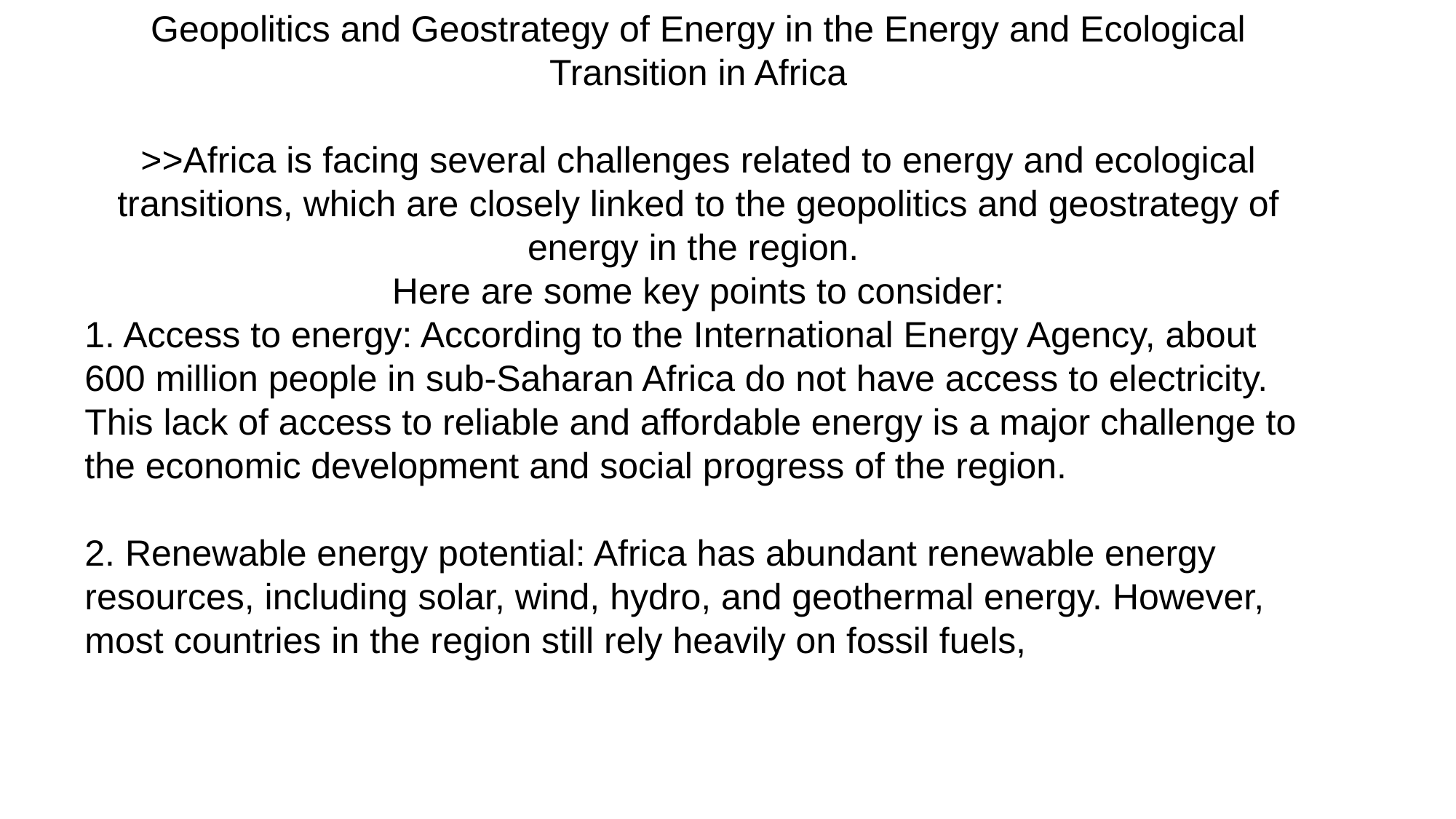

Geopolitics and Geostrategy of Energy in the Energy and Ecological Transition in Africa

>>Africa is facing several challenges related to energy and ecological transitions, which are closely linked to the geopolitics and geostrategy of energy in the region.
Here are some key points to consider:
1. Access to energy: According to the International Energy Agency, about 600 million people in sub-Saharan Africa do not have access to electricity. This lack of access to reliable and affordable energy is a major challenge to the economic development and social progress of the region.

2. Renewable energy potential: Africa has abundant renewable energy resources, including solar, wind, hydro, and geothermal energy. However, most countries in the region still rely heavily on fossil fuels,